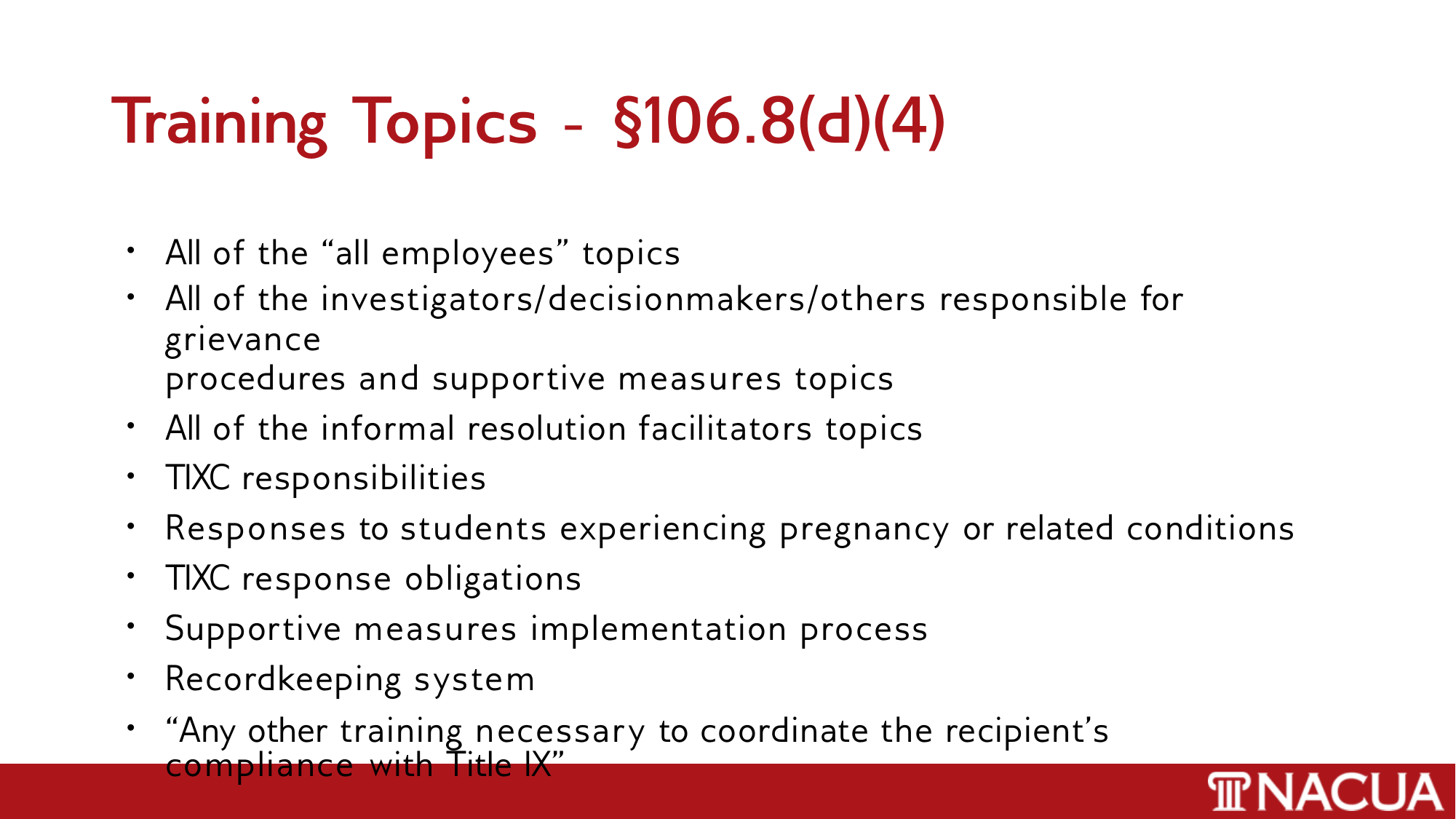

# Training Topics - §106.8(d)(4)
All of the “all employees” topics
All of the investigators/decisionmakers/others responsible for grievance
procedures and supportive measures topics
All of the informal resolution facilitators topics
TIXC responsibilities
Responses to students experiencing pregnancy or related conditions
TIXC response obligations
Supportive measures implementation process
Recordkeeping system
“Any other training necessary to coordinate the recipient’s compliance with Title IX”